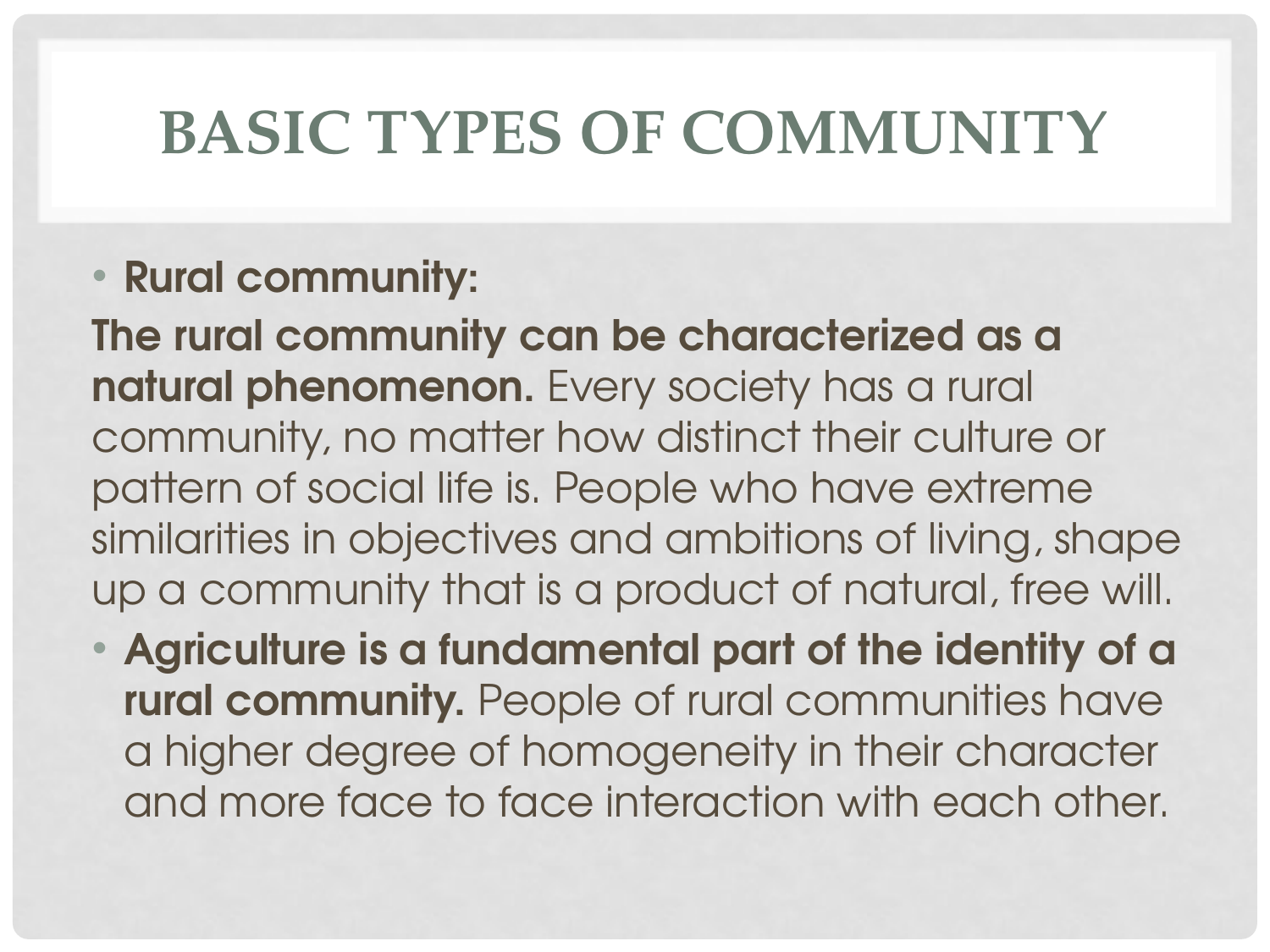

# Basic Types of COmmunity
Rural community:
The rural community can be characterized as a natural phenomenon. Every society has a rural community, no matter how distinct their culture or pattern of social life is. People who have extreme similarities in objectives and ambitions of living, shape up a community that is a product of natural, free will.
Agriculture is a fundamental part of the identity of a rural community. People of rural communities have a higher degree of homogeneity in their character and more face to face interaction with each other.